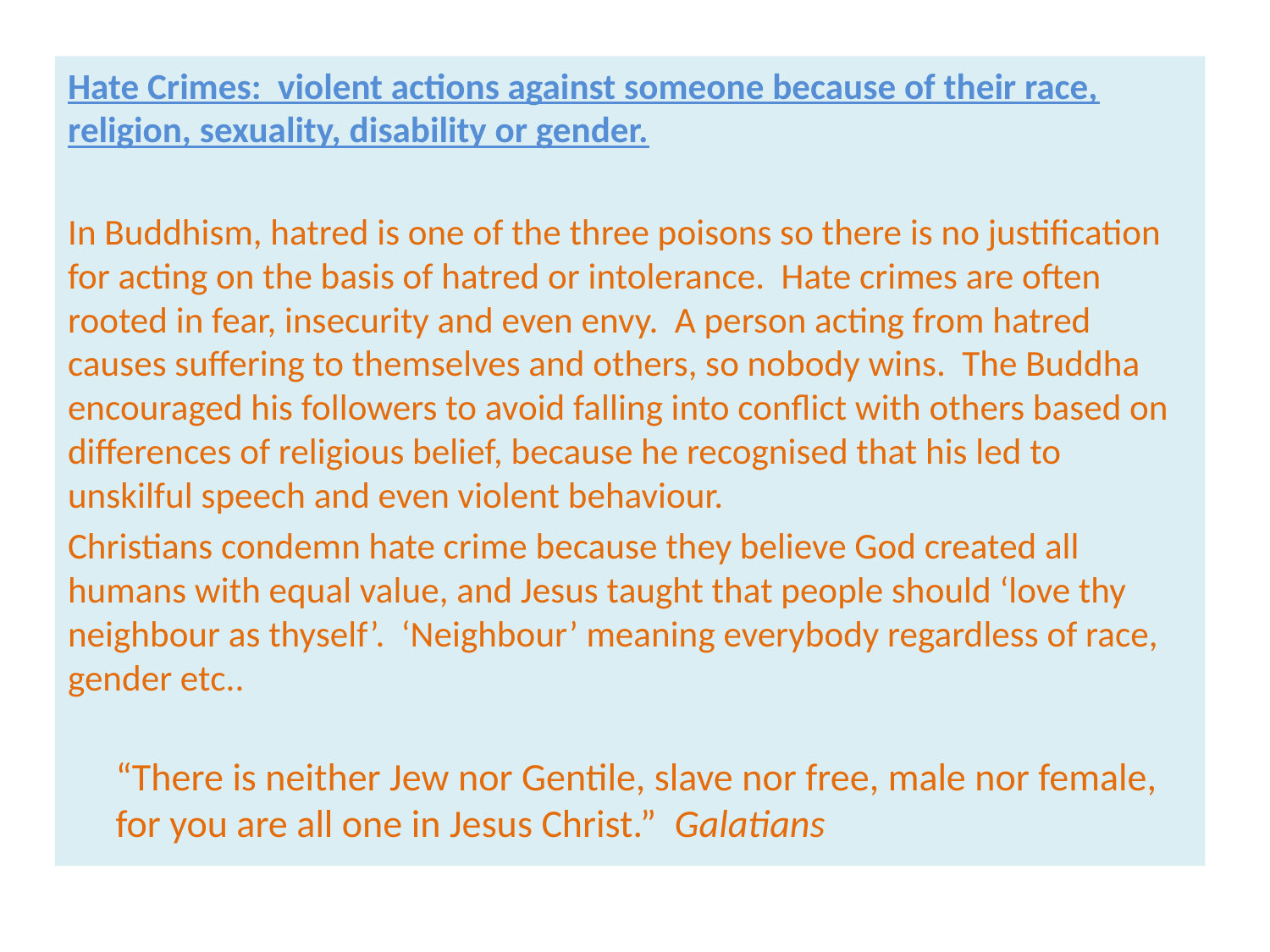

Hate Crimes:  violent actions against someone because of their race, religion, sexuality, disability or gender.

In Buddhism, hatred is one of the three poisons so there is no justification for acting on the basis of hatred or intolerance.  Hate crimes are often rooted in fear, insecurity and even envy.  A person acting from hatred causes suffering to themselves and others, so nobody wins.  The Buddha encouraged his followers to avoid falling into conflict with others based on differences of religious belief, because he recognised that his led to unskilful speech and even violent behaviour.
Christians condemn hate crime because they believe God created all humans with equal value, and Jesus taught that people should ‘love thy neighbour as thyself’.  ‘Neighbour’ meaning everybody regardless of race, gender etc..

“There is neither Jew nor Gentile, slave nor free, male nor female, for you are all one in Jesus Christ.”  Galatians